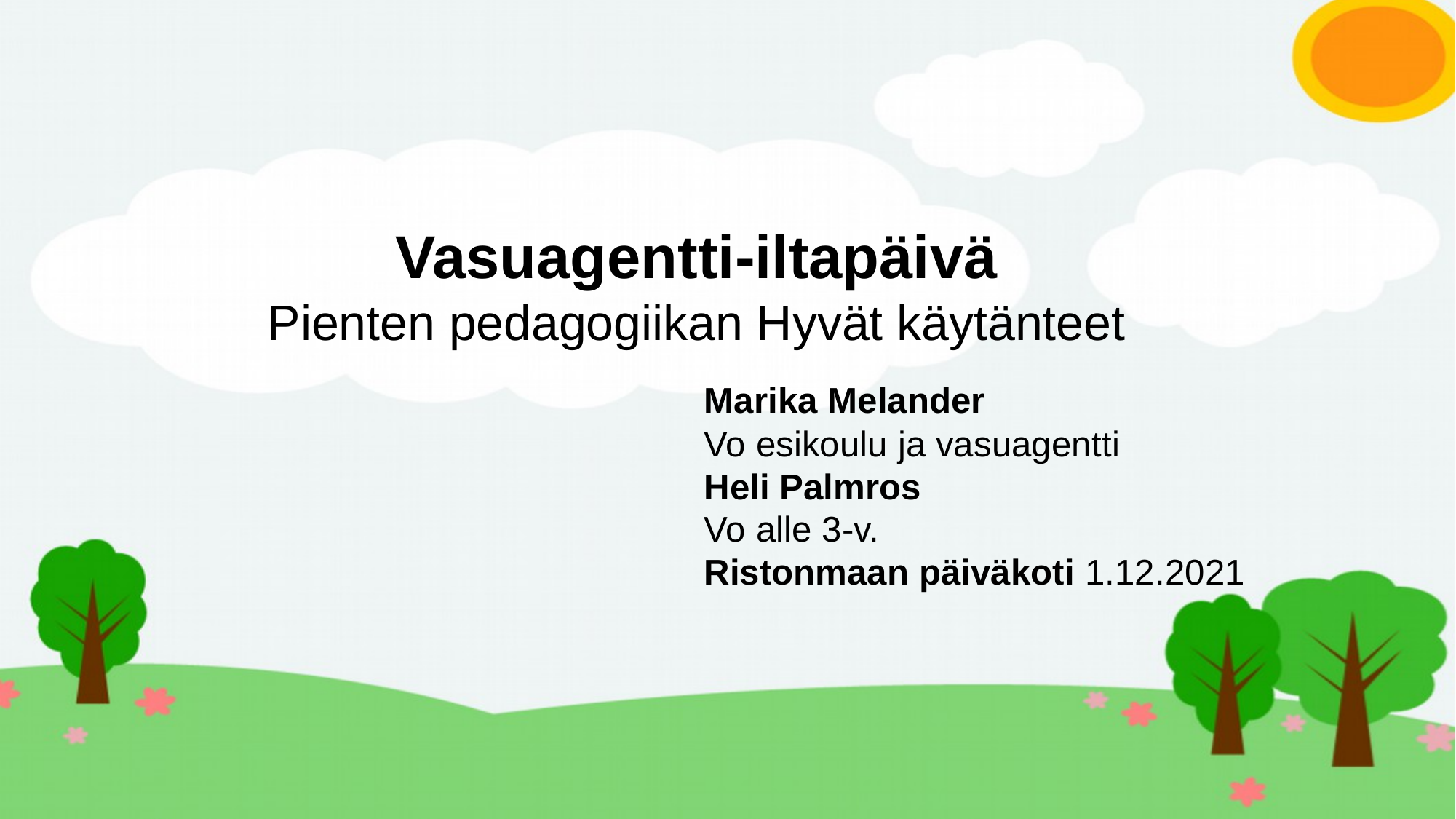

Vasuagentti-iltapäivä
Pienten pedagogiikan Hyvät käytänteet
Marika Melander
Vo esikoulu ja vasuagentti
Heli Palmros
Vo alle 3-v.
Ristonmaan päiväkoti 1.12.2021